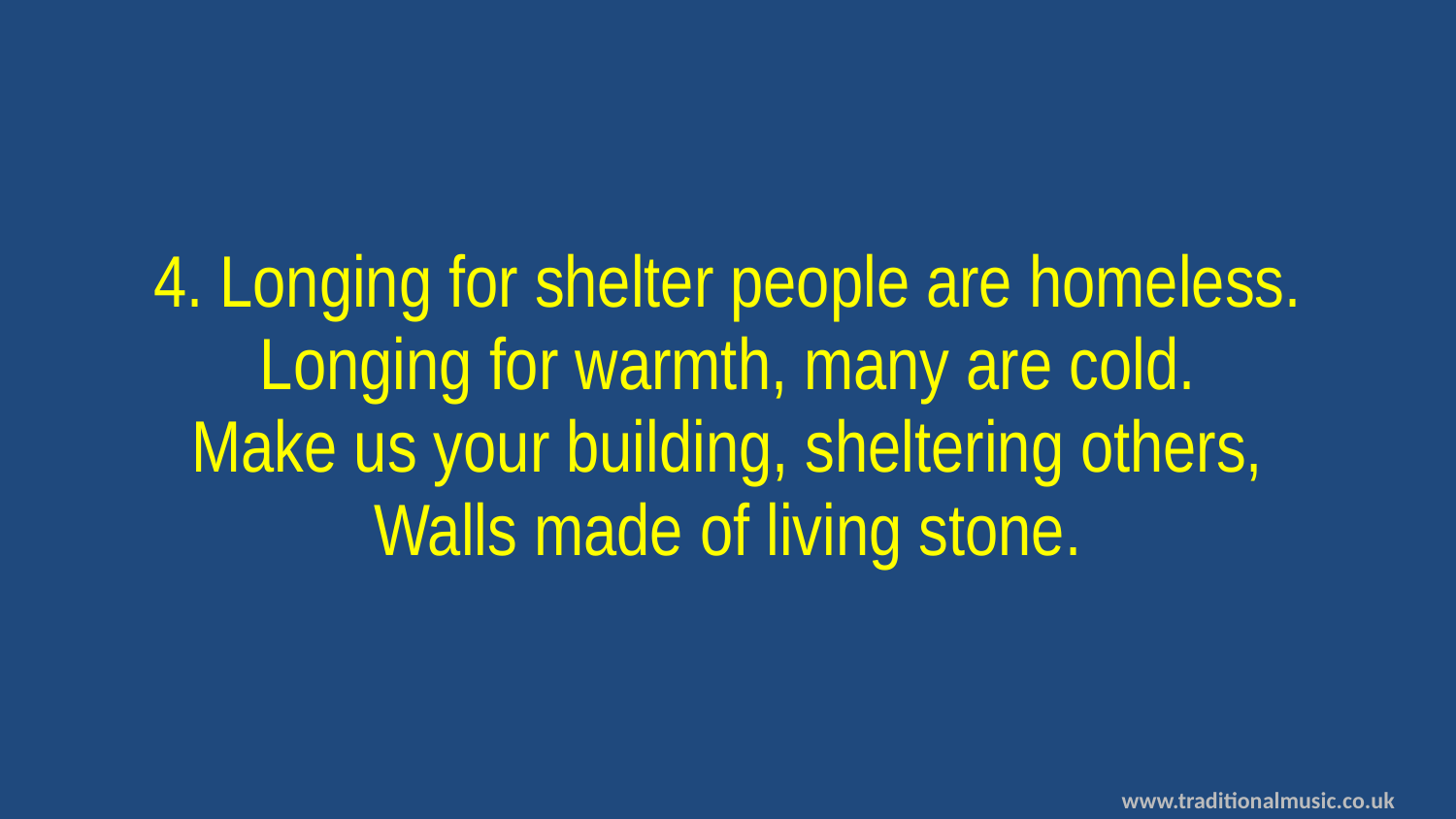

4. Longing for shelter people are homeless.
Longing for warmth, many are cold.
Make us your building, sheltering others,
Walls made of living stone.